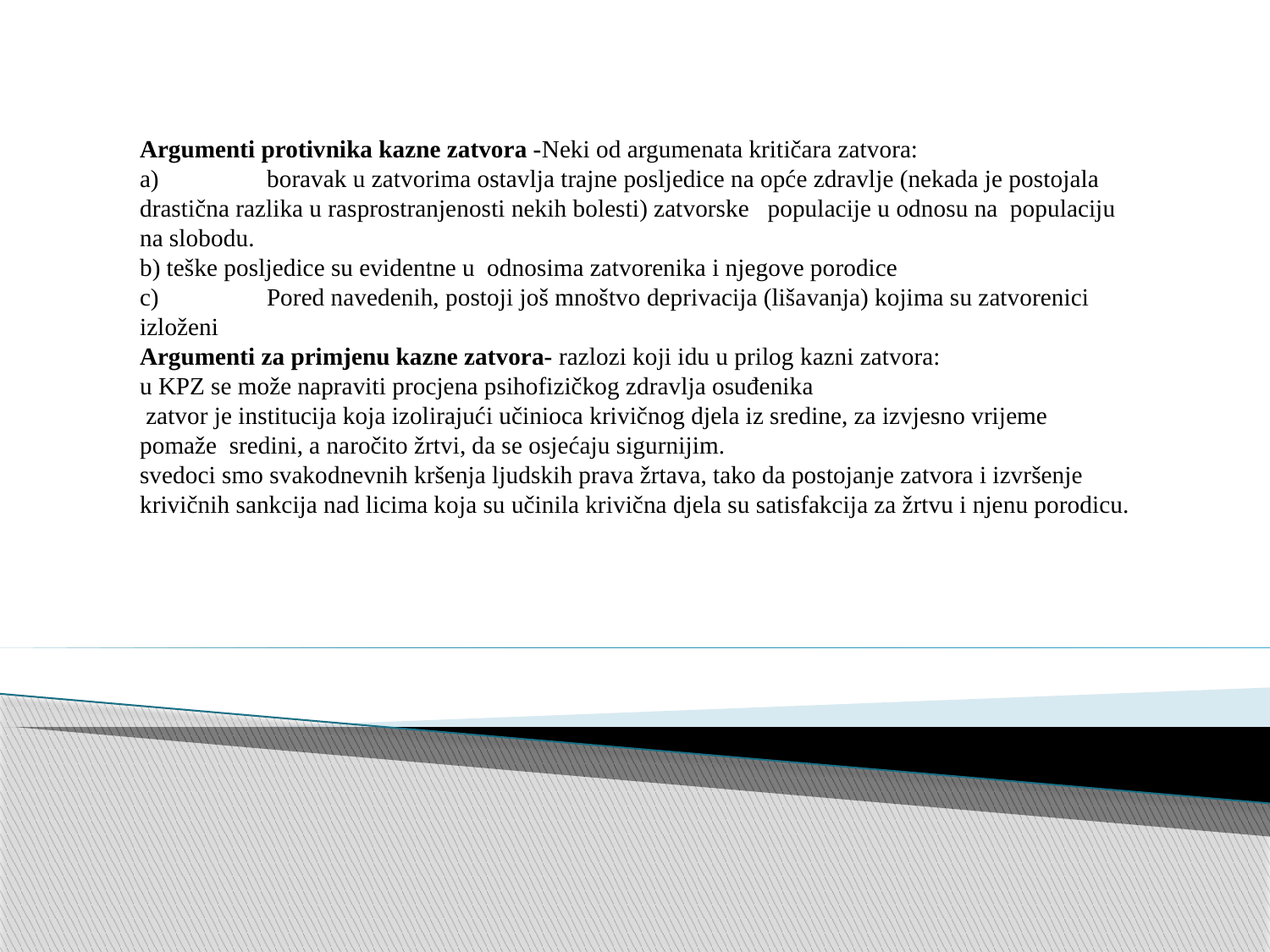

Argumenti protivnika kazne zatvora -Neki od argumenata kritičara zatvora:
a)	boravak u zatvorima ostavlja trajne posljedice na opće zdravlje (nekada je postojala drastična razlika u rasprostranjenosti nekih bolesti) zatvorske   populacije u odnosu na  populaciju na slobodu.
b) teške posljedice su evidentne u  odnosima zatvorenika i njegove porodice
c)	Pored navedenih, postoji još mnoštvo deprivacija (lišavanja) kojima su zatvorenici izloženi
Argumenti za primjenu kazne zatvora- razlozi koji idu u prilog kazni zatvora:
u KPZ se može napraviti procjena psihofizičkog zdravlja osuđenika
 zatvor je institucija koja izolirajući učinioca krivičnog djela iz sredine, za izvjesno vrijeme pomaže  sredini, a naročito žrtvi, da se osjećaju sigurnijim.
svedoci smo svakodnevnih kršenja ljudskih prava žrtava, tako da postojanje zatvora i izvršenje krivičnih sankcija nad licima koja su učinila krivična djela su satisfakcija za žrtvu i njenu porodicu.